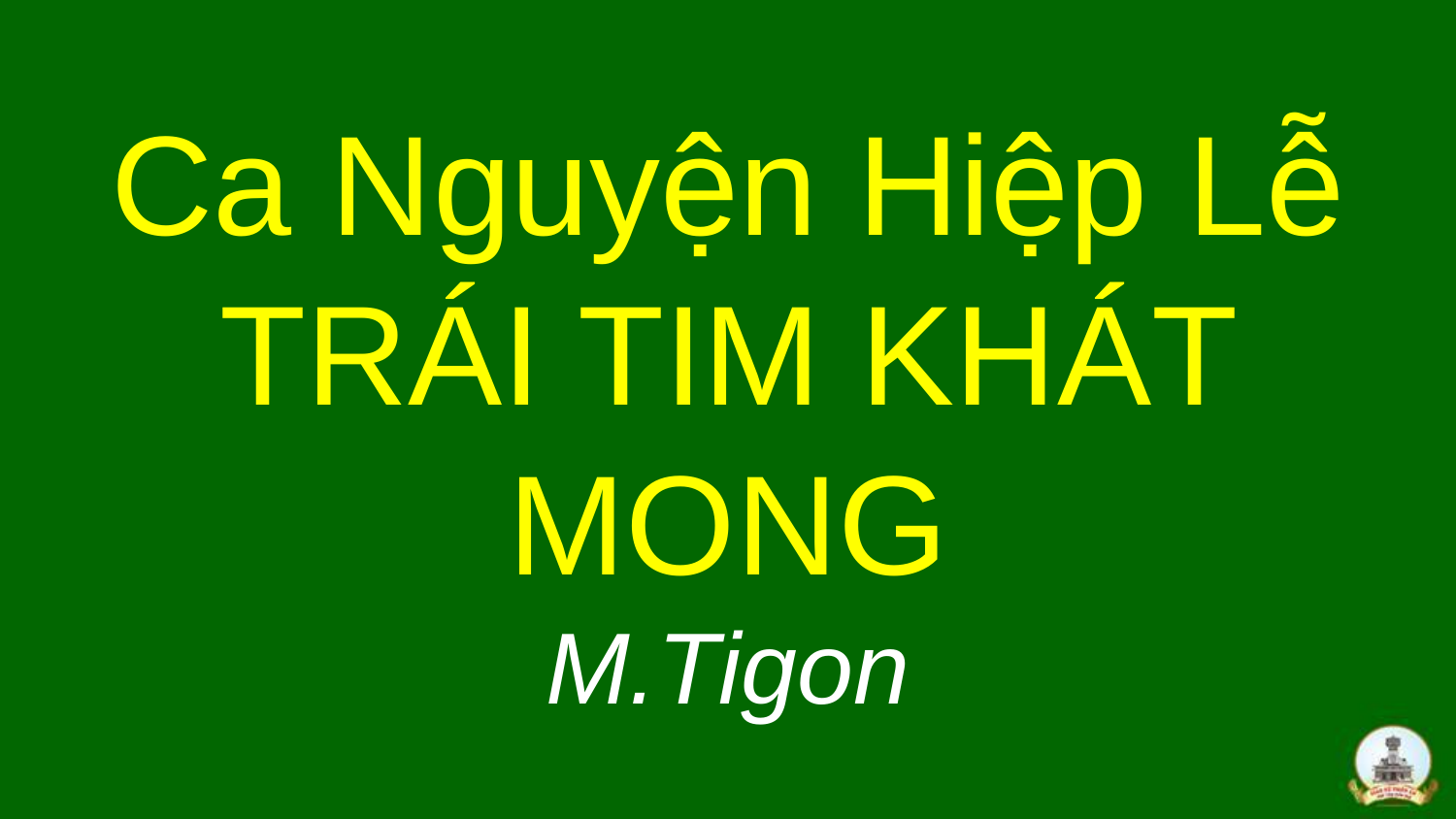

# Ca Nguyện Hiệp Lễ TRÁI TIM KHÁT MONG M.Tigon